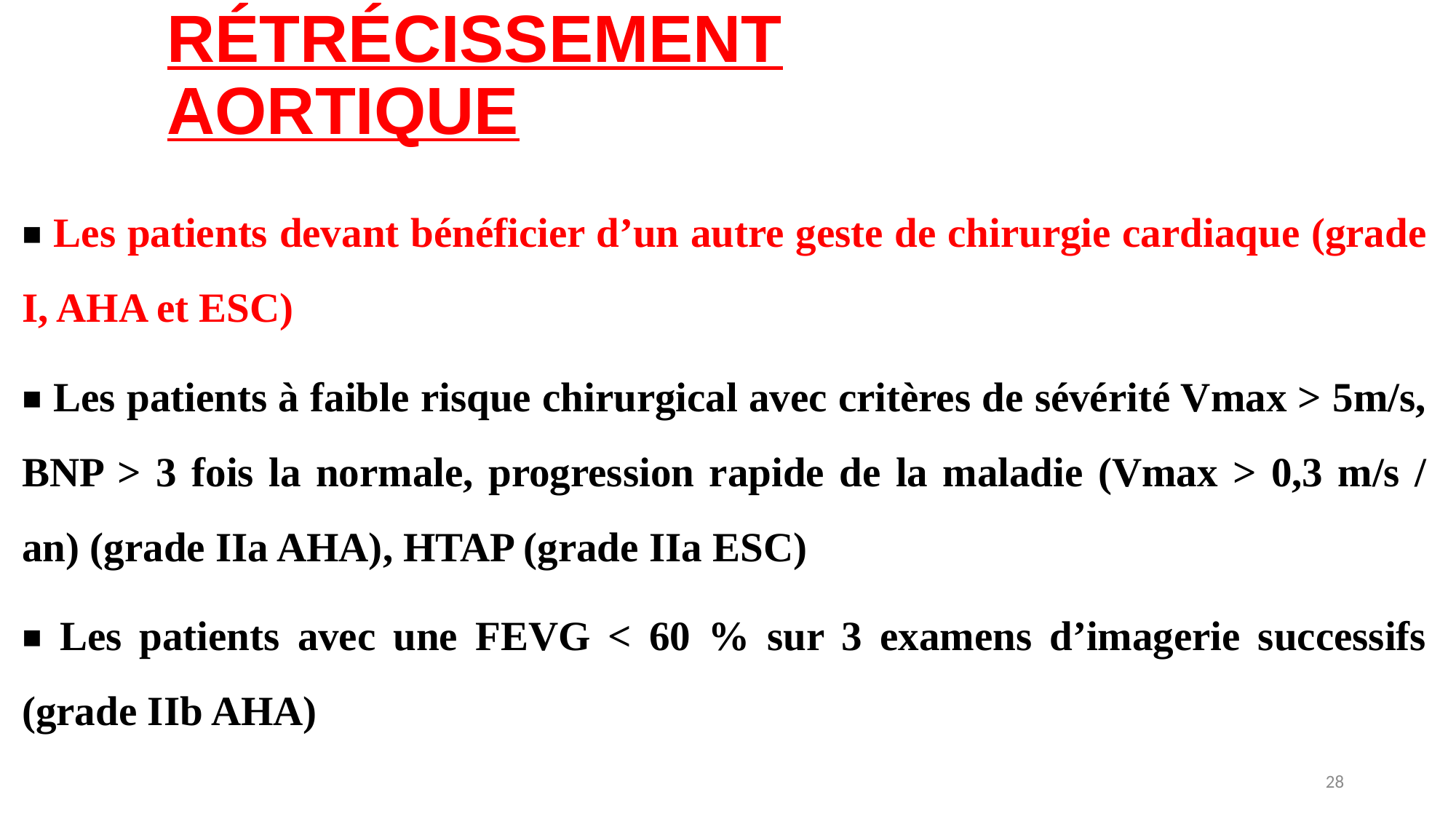

# RÉTRÉCISSEMENT AORTIQUE
◾ Les patients devant bénéficier d’un autre geste de chirurgie cardiaque (grade I, AHA et ESC)
◾ Les patients à faible risque chirurgical avec critères de sévérité Vmax > 5m/s, BNP > 3 fois la normale, progression rapide de la maladie (Vmax > 0,3 m/s / an) (grade IIa AHA), HTAP (grade IIa ESC)
◾ Les patients avec une FEVG < 60 % sur 3 examens d’imagerie successifs (grade IIb AHA)
28